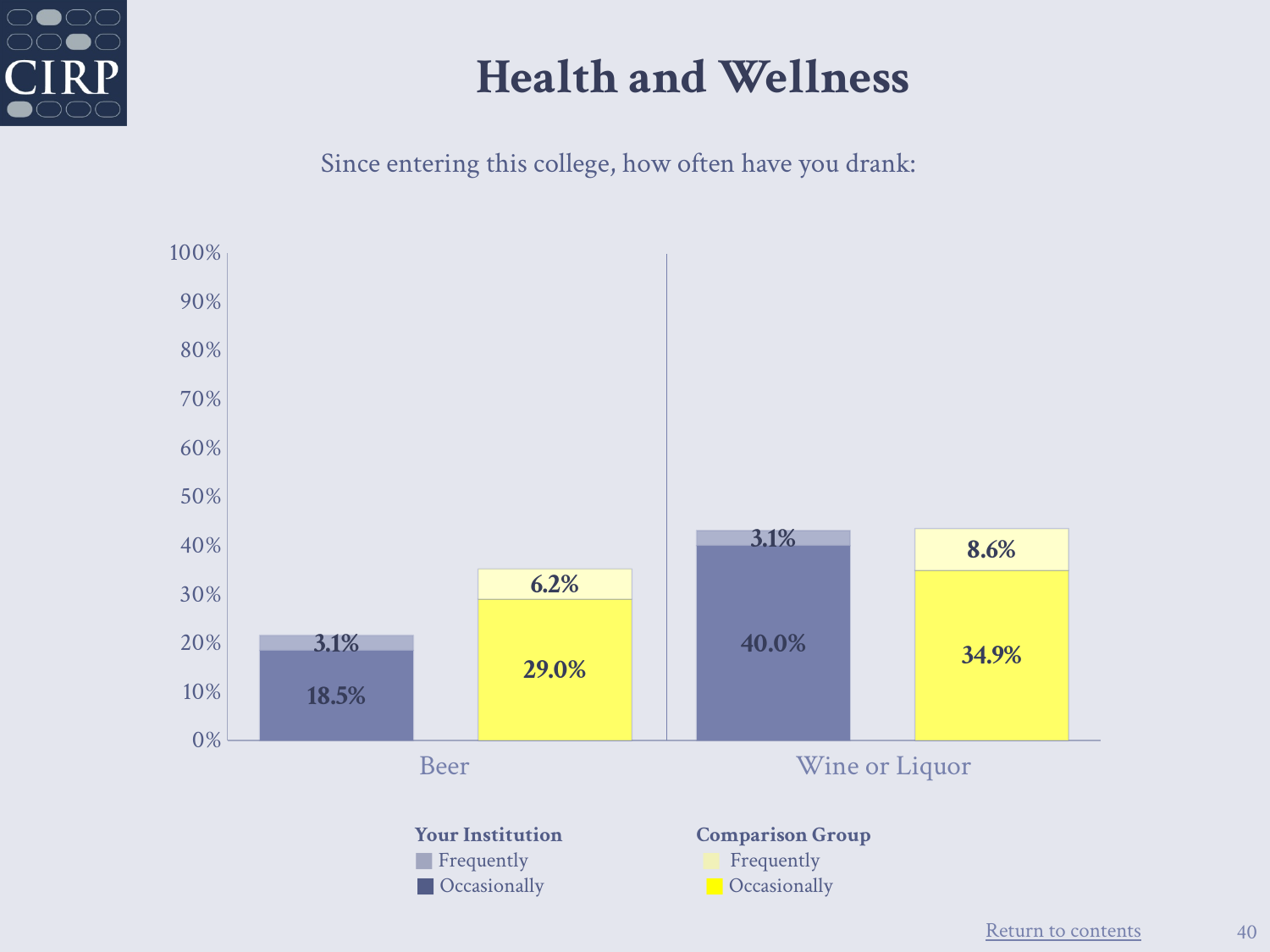

# Health and Wellness
Since entering this college, how often have you drank:

### Chart

| Category | Occasionally | Frequently |
|---|---|---|
| Beer | 0.185 | 0.031 |
| comp | 0.29 | 0.062 |
| Wine or Liquor | 0.4 | 0.031 |
| comp | 0.349 | 0.086 |
Beer
Wine or Liquor
Your Institution
■ Frequently
■ Occasionally

Comparison Group
■  Frequently
■ Occasionally

40